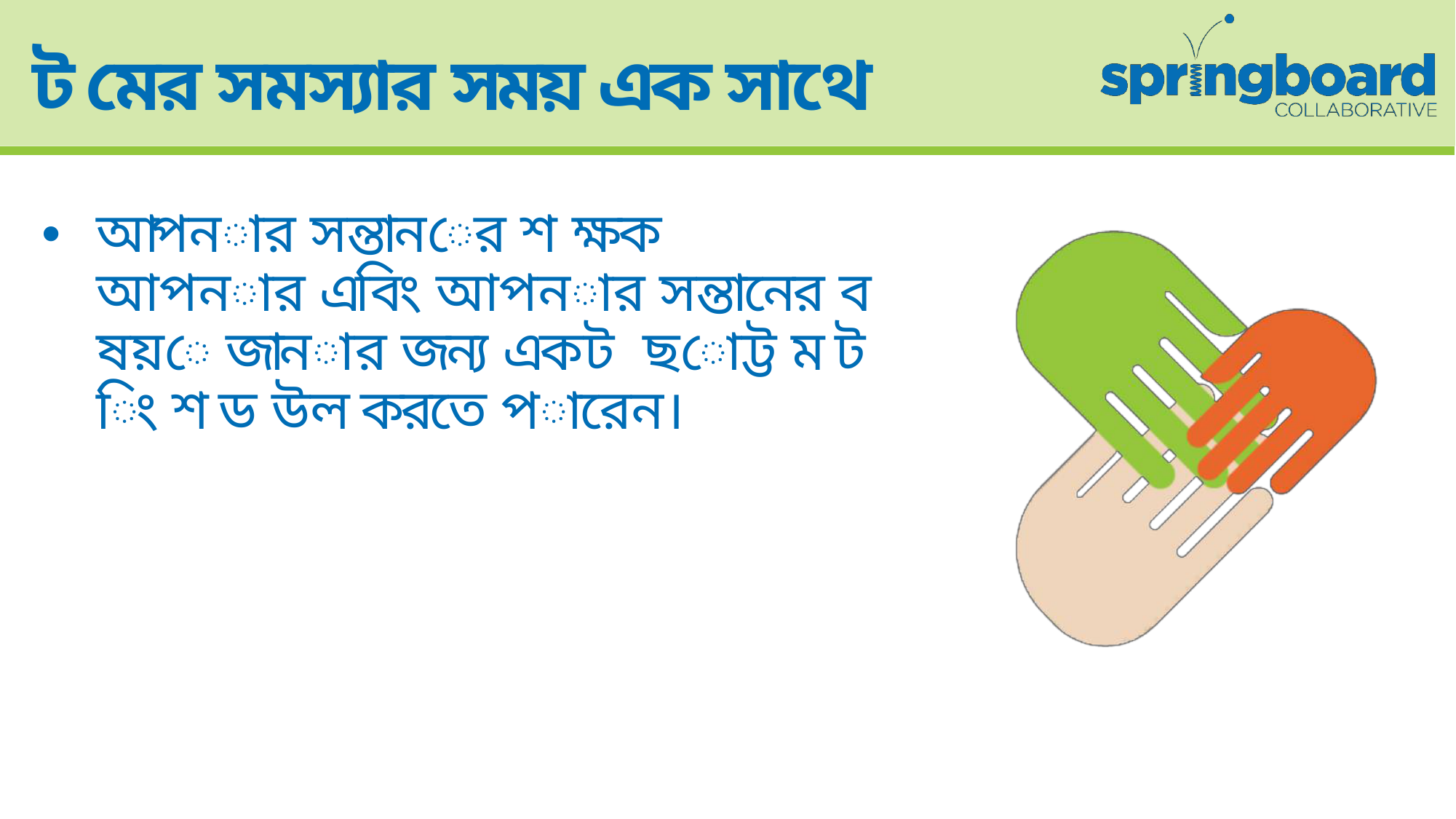

ট মের সমস্যার সময় এক সাথে

•	আপনার সন্তানের শ ক্ষক আপনার এবিং আপনার সন্তানের ব ষয়ে জানার জন্য একট  ছোট্ট ম ট িং শ ড উল করতে পারেন।